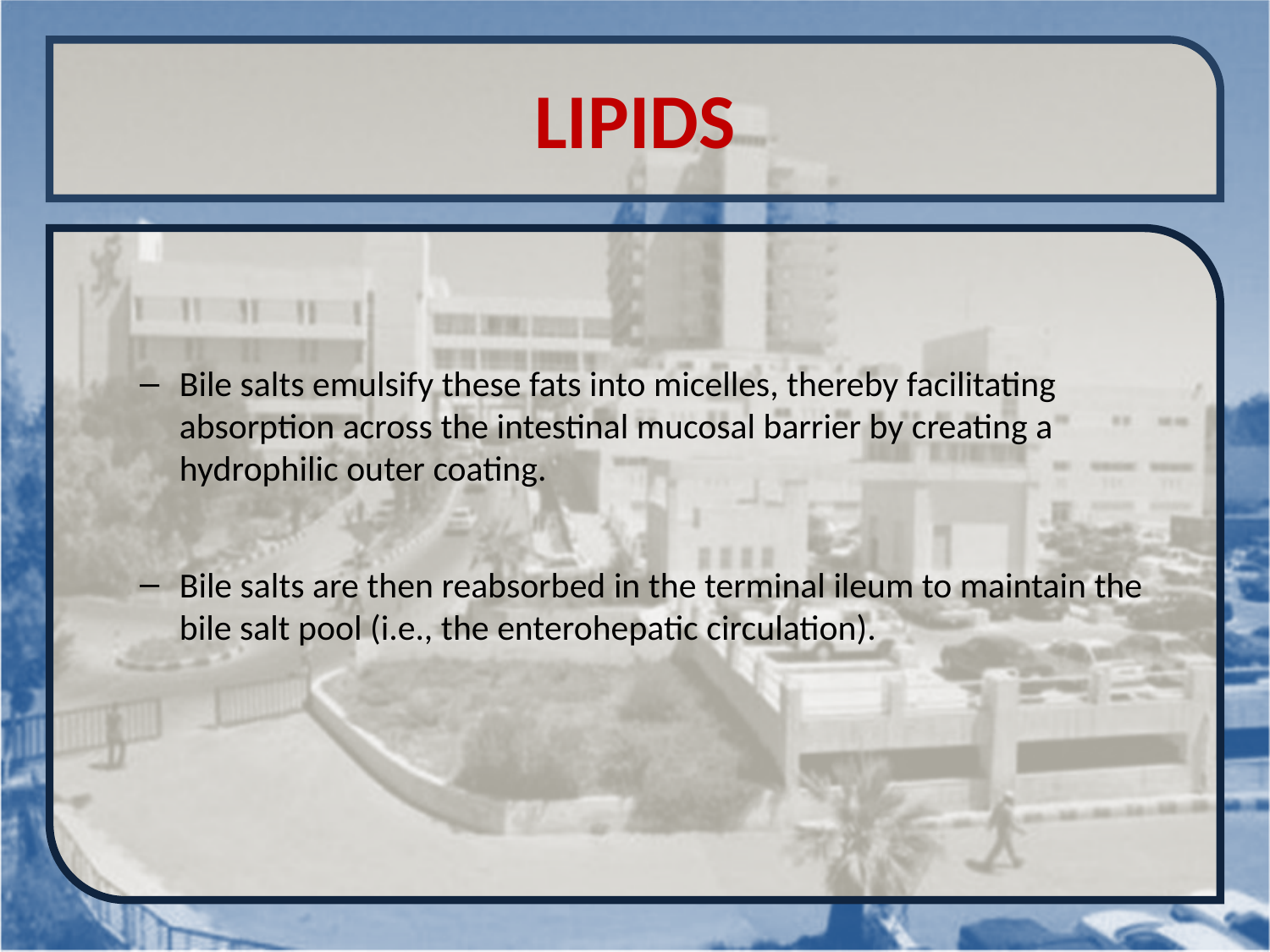

# LIPIDS

Bile salts emulsify these fats into micelles, thereby facilitating absorption across the intestinal mucosal barrier by creating a hydrophilic outer coating.

Bile salts are then reabsorbed in the terminal ileum to maintain the bile salt pool (i.e., the enterohepatic circulation).